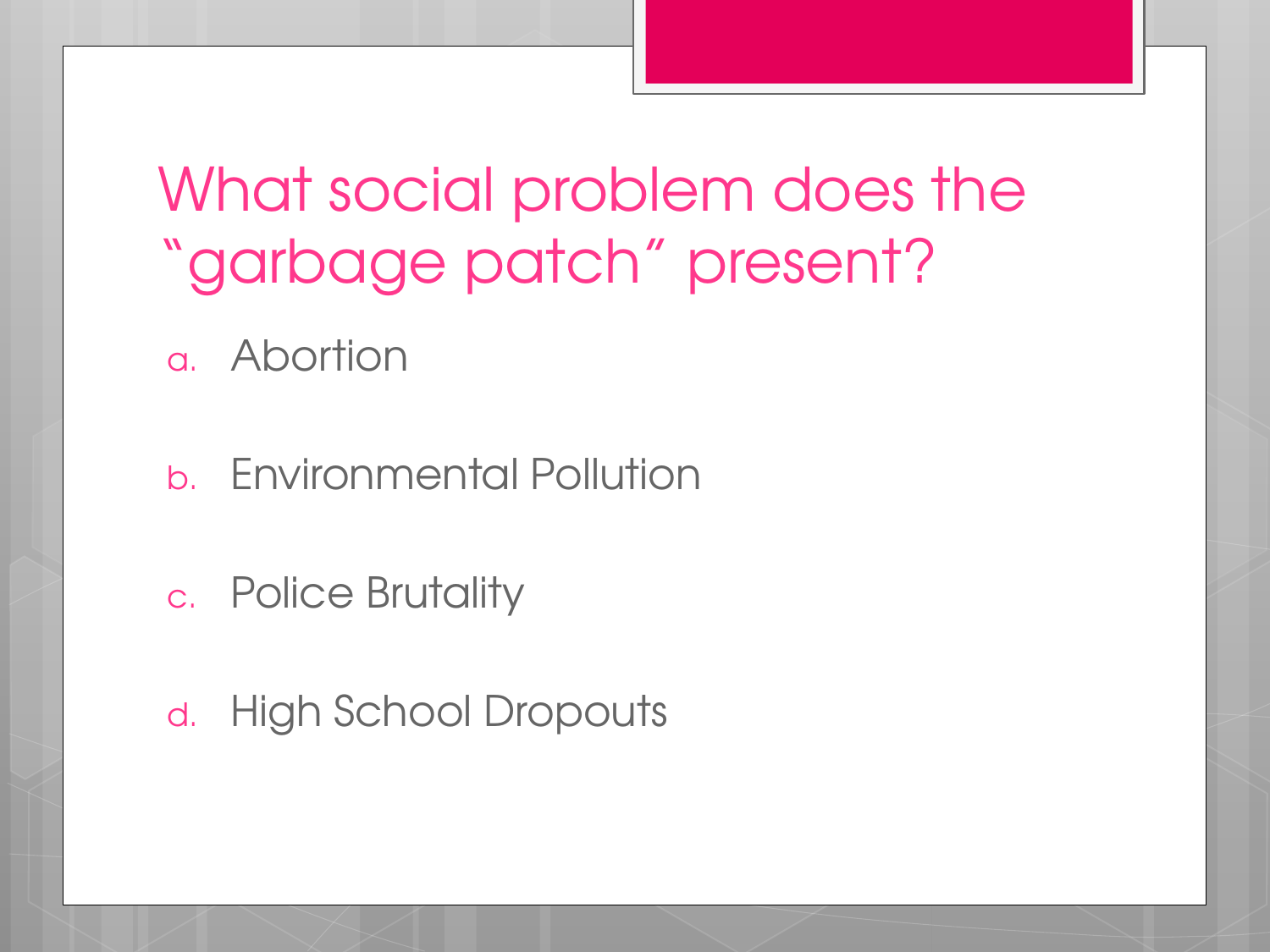

# What social problem does the “garbage patch” present?
Abortion

Environmental Pollution

Police Brutality

High School Dropouts